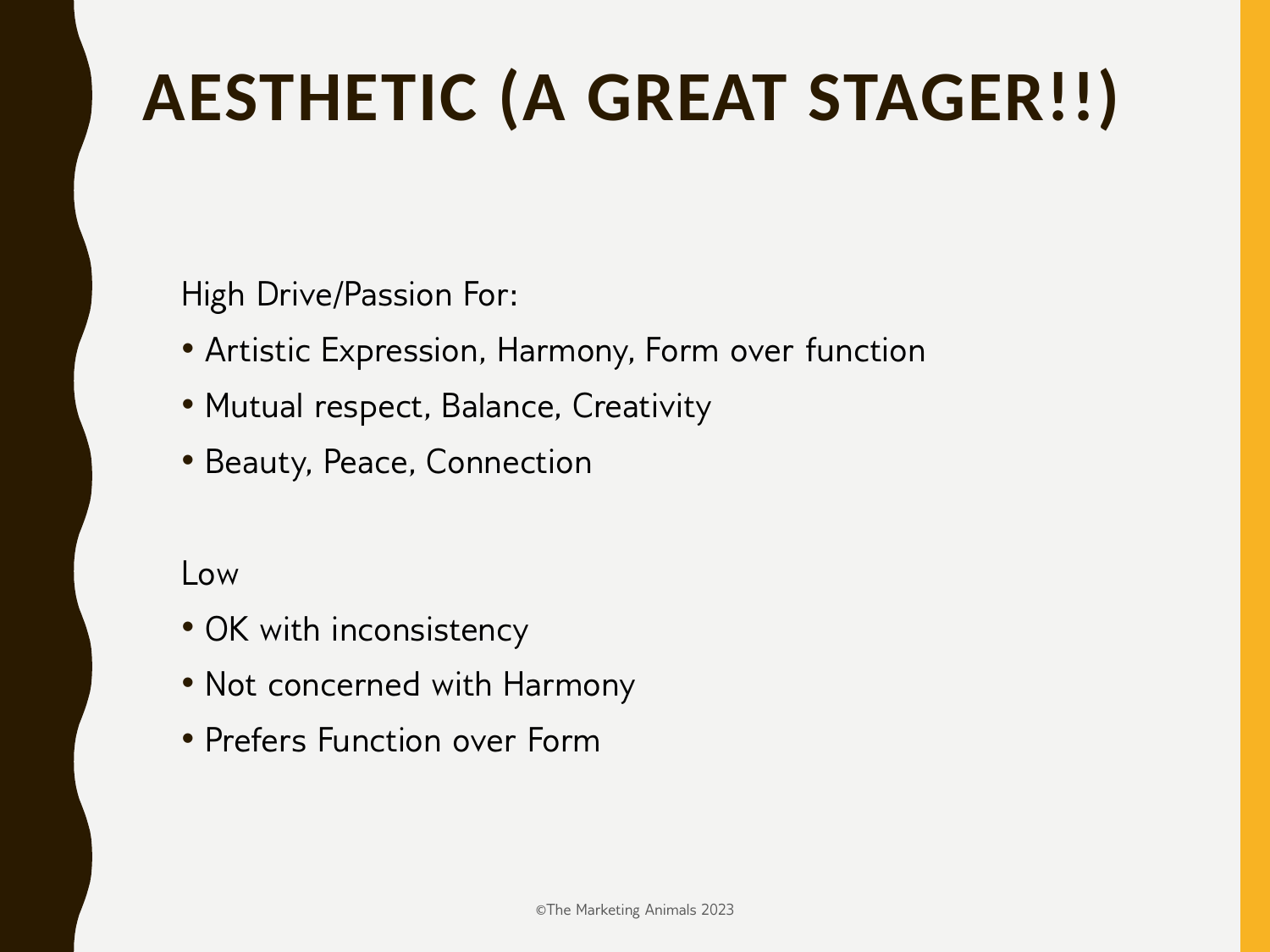

# Aesthetic (A great stager!!)
High Drive/Passion For:
Artistic Expression, Harmony, Form over function
Mutual respect, Balance, Creativity
Beauty, Peace, Connection

Low
OK with inconsistency
Not concerned with Harmony
Prefers Function over Form
©The Marketing Animals 2023